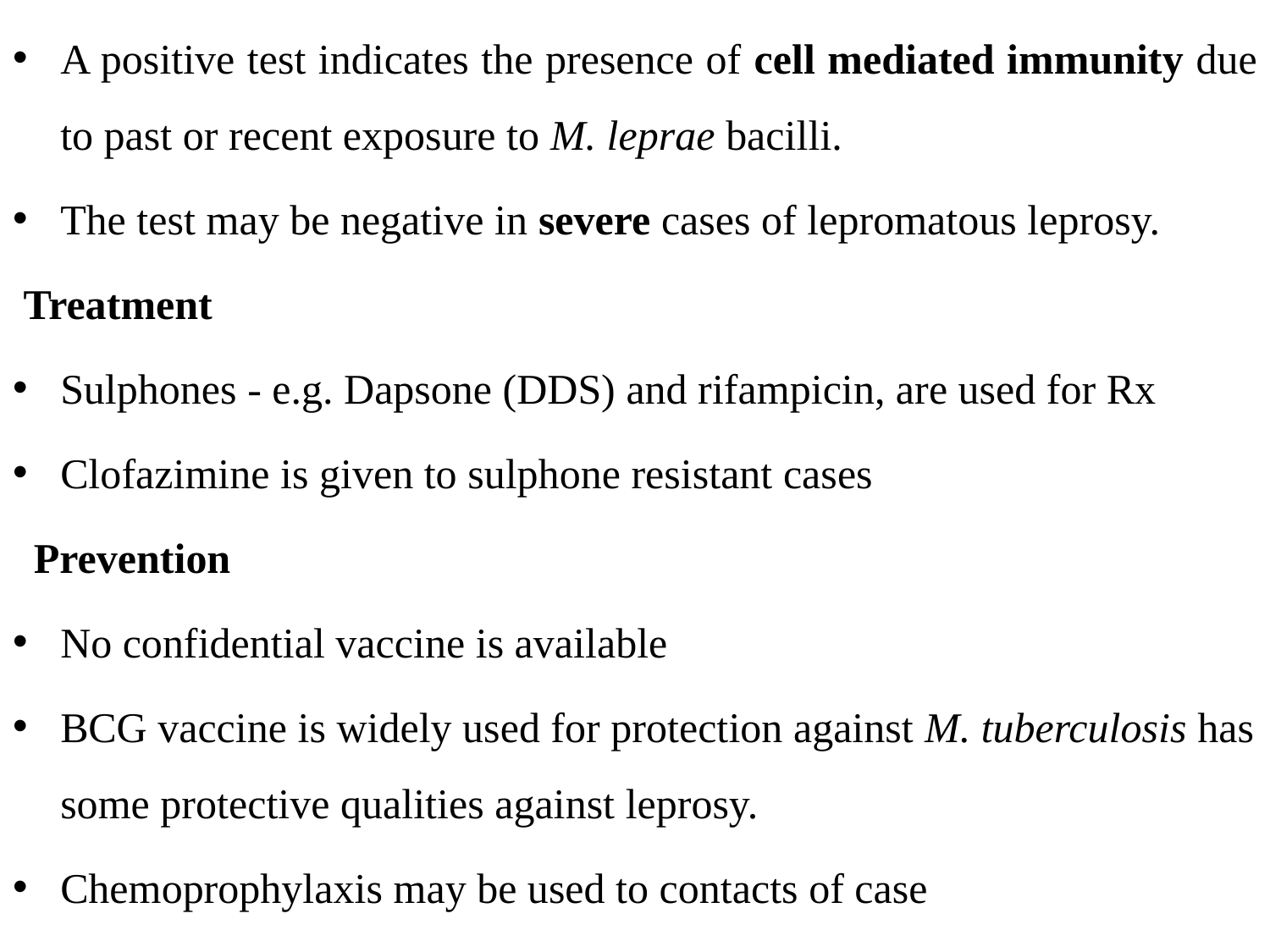

A positive test indicates the presence of cell mediated immunity due to past or recent exposure to M. leprae bacilli.
The test may be negative in severe cases of lepromatous leprosy.
 Treatment
Sulphones - e.g. Dapsone (DDS) and rifampicin, are used for Rx
Clofazimine is given to sulphone resistant cases
  Prevention
No confidential vaccine is available
BCG vaccine is widely used for protection against M. tuberculosis has some protective qualities against leprosy.
Chemoprophylaxis may be used to contacts of case